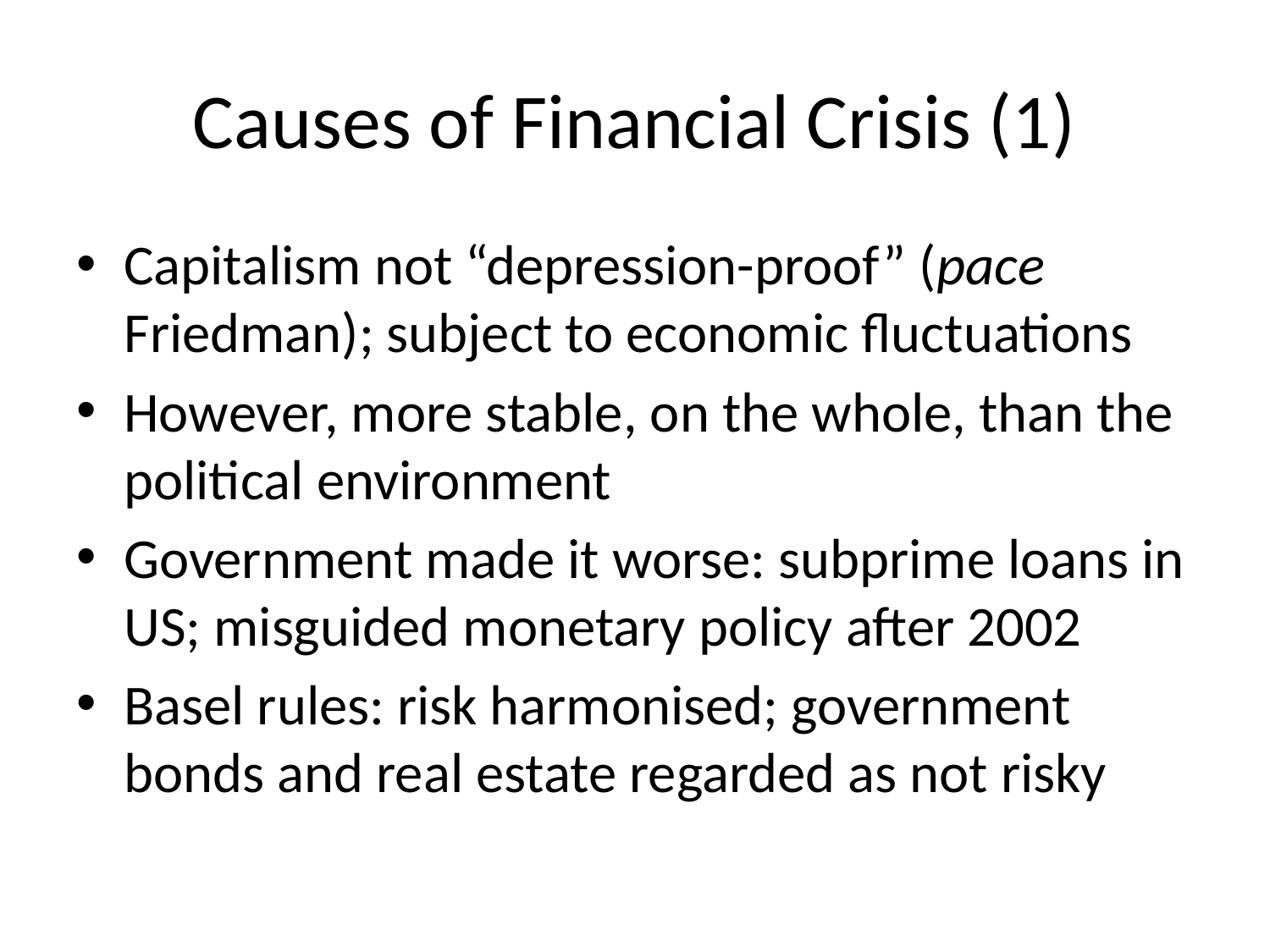

# Causes of Financial Crisis (1)
Capitalism not “depression-proof” (pace Friedman); subject to economic fluctuations
However, more stable, on the whole, than the political environment
Government made it worse: subprime loans in US; misguided monetary policy after 2002
Basel rules: risk harmonised; government bonds and real estate regarded as not risky